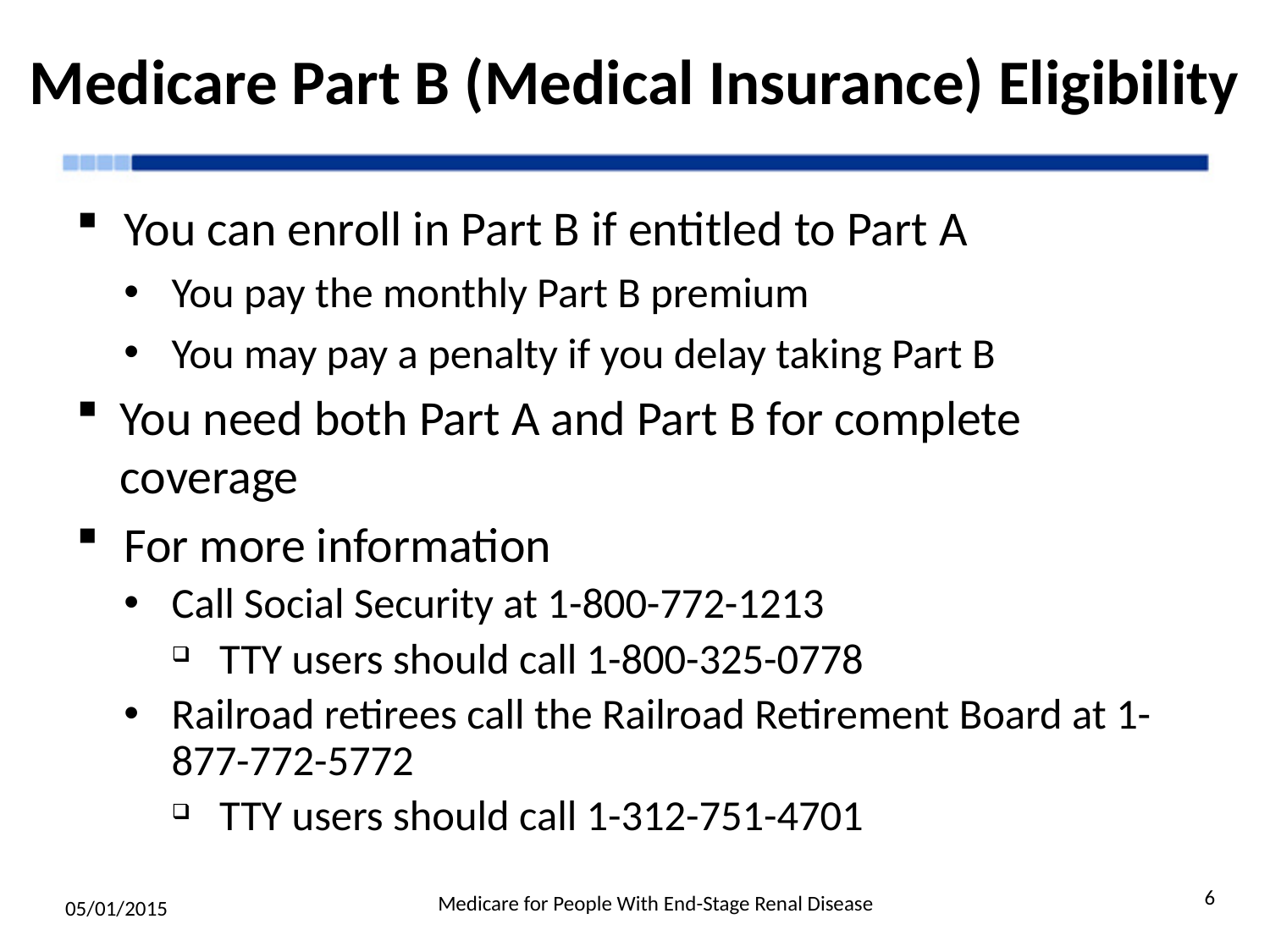

# Medicare Part B (Medical Insurance) Eligibility
You can enroll in Part B if entitled to Part A
You pay the monthly Part B premium
You may pay a penalty if you delay taking Part B
You need both Part A and Part B for complete coverage
For more information
Call Social Security at 1-800-772-1213
TTY users should call 1-800-325-0778
Railroad retirees call the Railroad Retirement Board at 1-877-772-5772
TTY users should call 1-312-751-4701

6
Medicare for People With End-Stage Renal Disease
05/01/2015